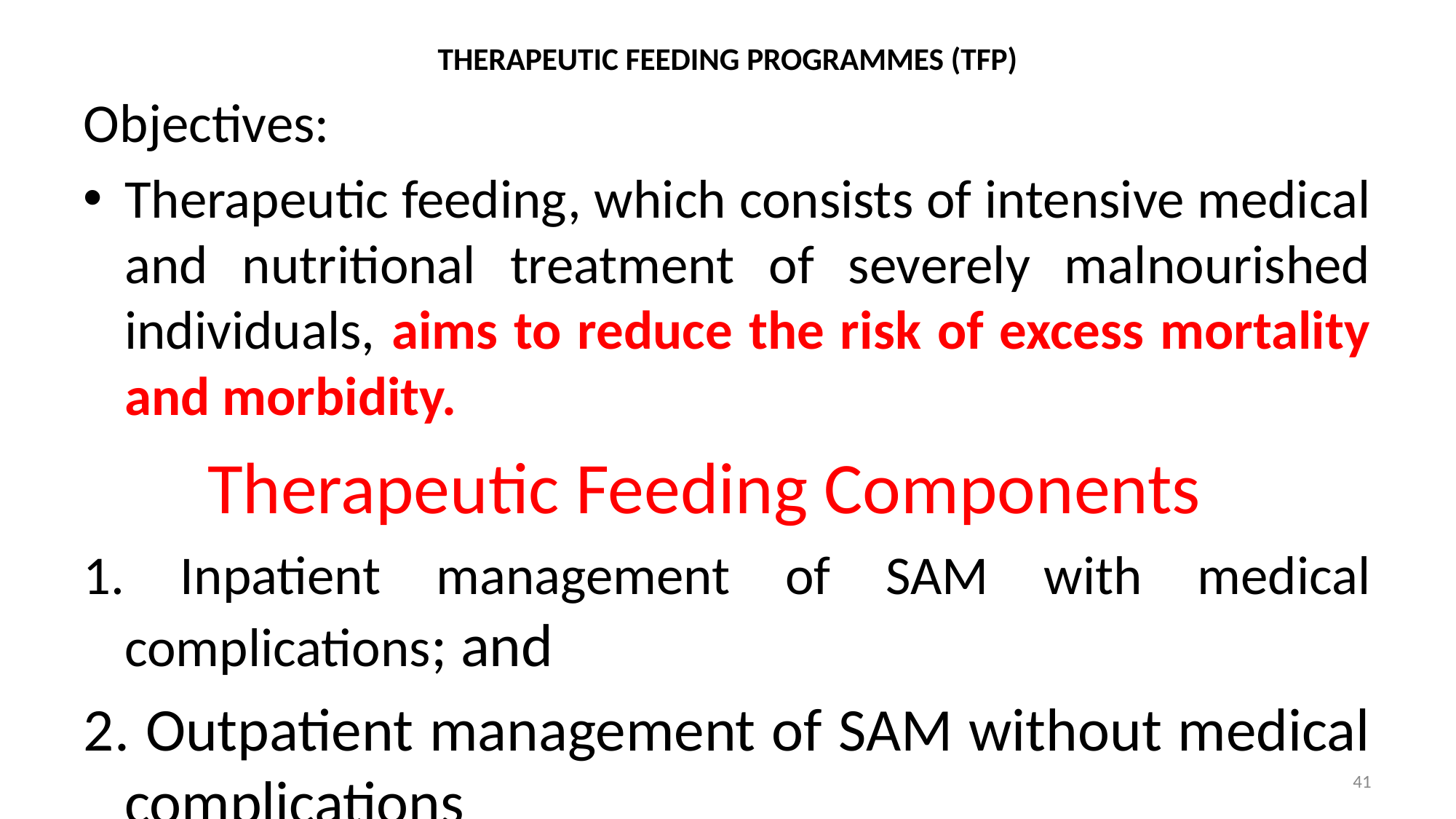

# THERAPEUTIC FEEDING PROGRAMMES (TFP)
Objectives:
Therapeutic feeding, which consists of intensive medical and nutritional treatment of severely malnourished individuals, aims to reduce the risk of excess mortality and morbidity.
          Therapeutic Feeding Components
1. Inpatient management of SAM with medical complications; and
2. Outpatient management of SAM without medical complications

41